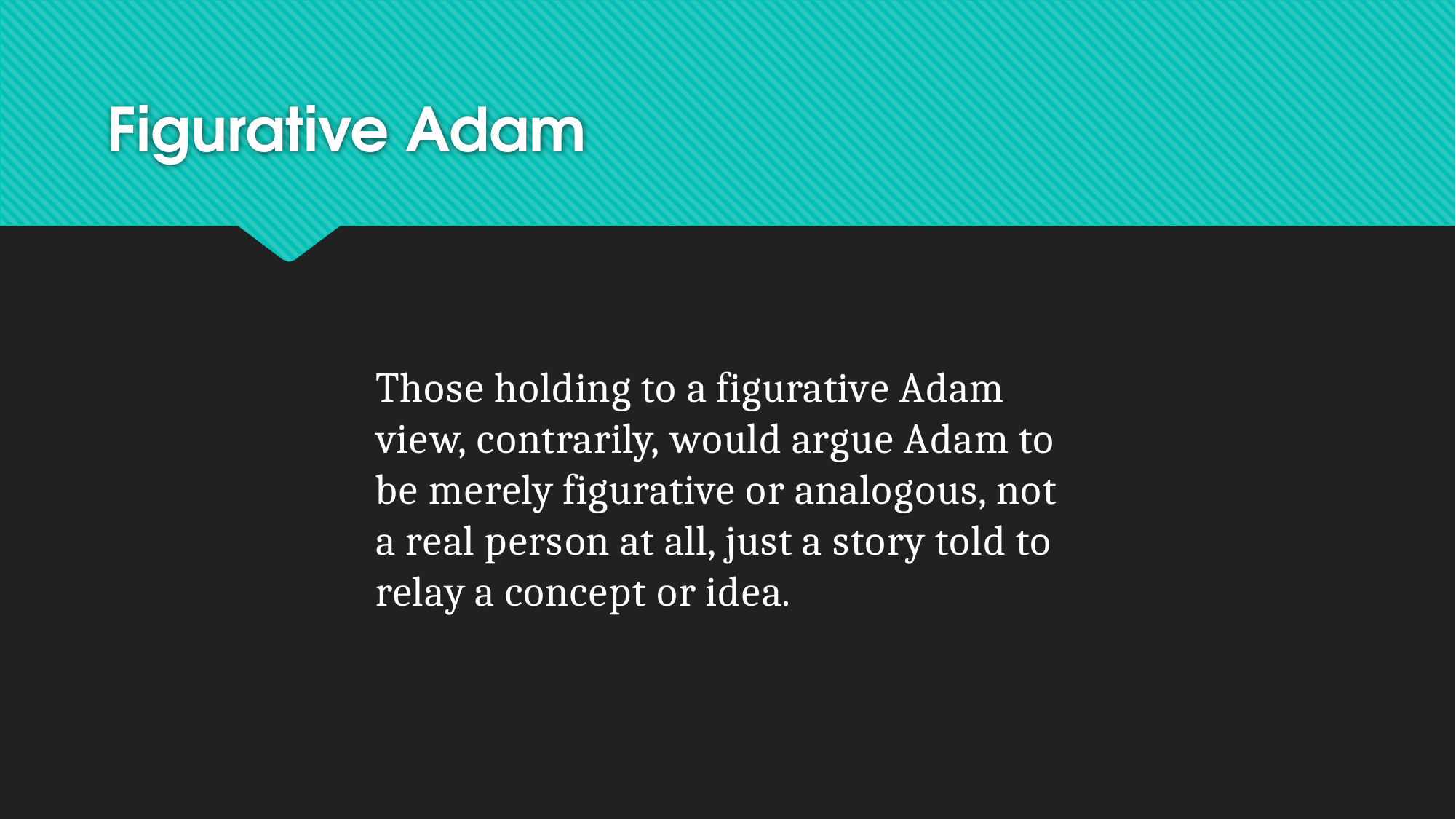

# Figurative Adam

Those holding to a figurative Adam view, contrarily, would argue Adam to be merely figurative or analogous, not a real person at all, just a story told to relay a concept or idea.